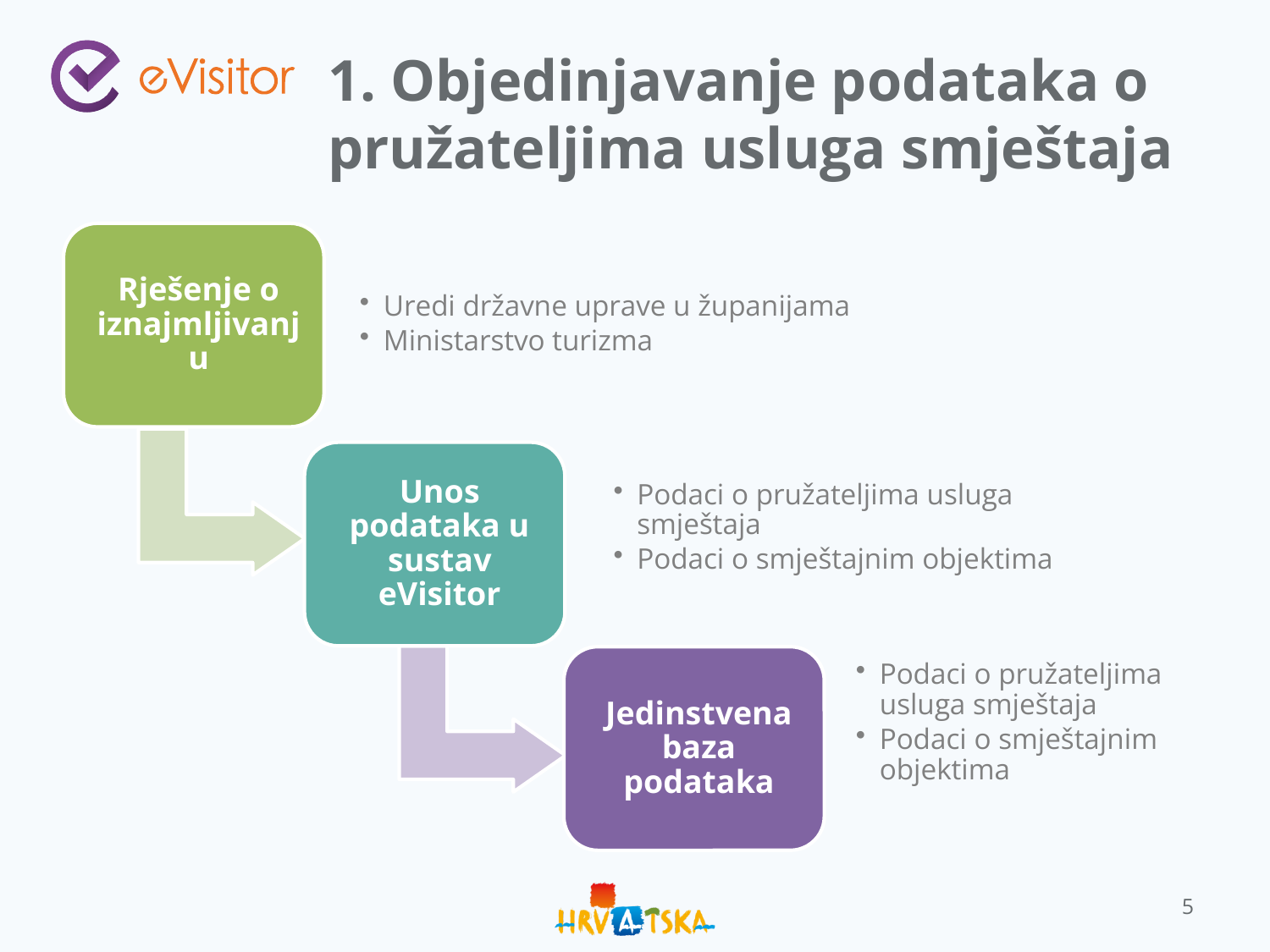

# 1. Objedinjavanje podataka o pružateljima usluga smještaja
Rješenje o iznajmljivanju
Uredi državne uprave u županijama
Ministarstvo turizma
Unos podataka u sustav eVisitor
Podaci o pružateljima usluga smještaja
Podaci o smještajnim objektima
Jedinstvena baza podataka
Podaci o pružateljima usluga smještaja
Podaci o smještajnim objektima
5